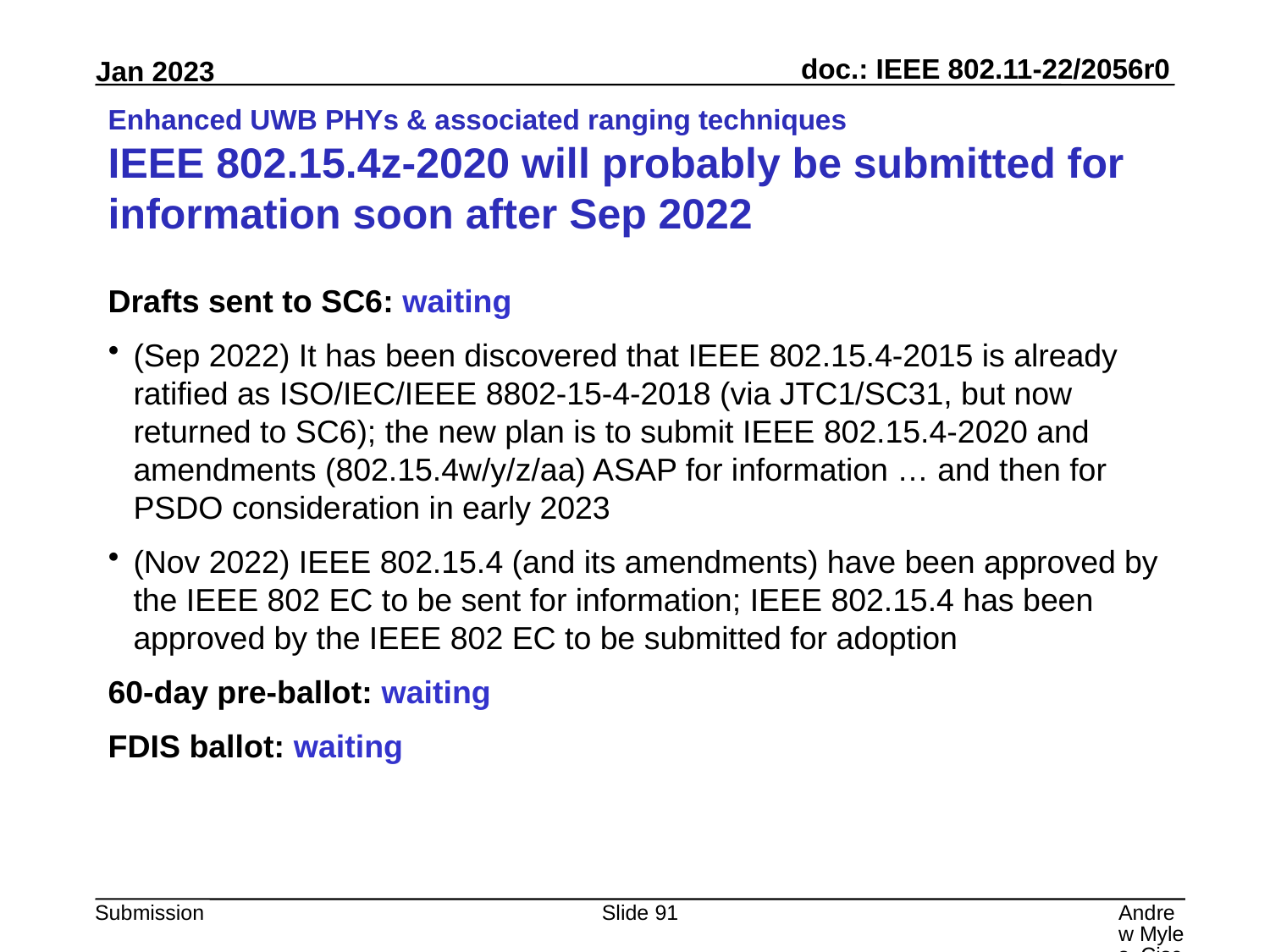

# Enhanced UWB PHYs & associated ranging techniques IEEE 802.15.4z-2020 will probably be submitted for information soon after Sep 2022
Drafts sent to SC6: waiting
(Sep 2022) It has been discovered that IEEE 802.15.4-2015 is already ratified as ISO/IEC/IEEE 8802-15-4-2018 (via JTC1/SC31, but now returned to SC6); the new plan is to submit IEEE 802.15.4-2020 and amendments (802.15.4w/y/z/aa) ASAP for information … and then for PSDO consideration in early 2023
(Nov 2022) IEEE 802.15.4 (and its amendments) have been approved by the IEEE 802 EC to be sent for information; IEEE 802.15.4 has been approved by the IEEE 802 EC to be submitted for adoption
60-day pre-ballot: waiting
FDIS ballot: waiting
Slide 91
Andrew Myles, Cisco